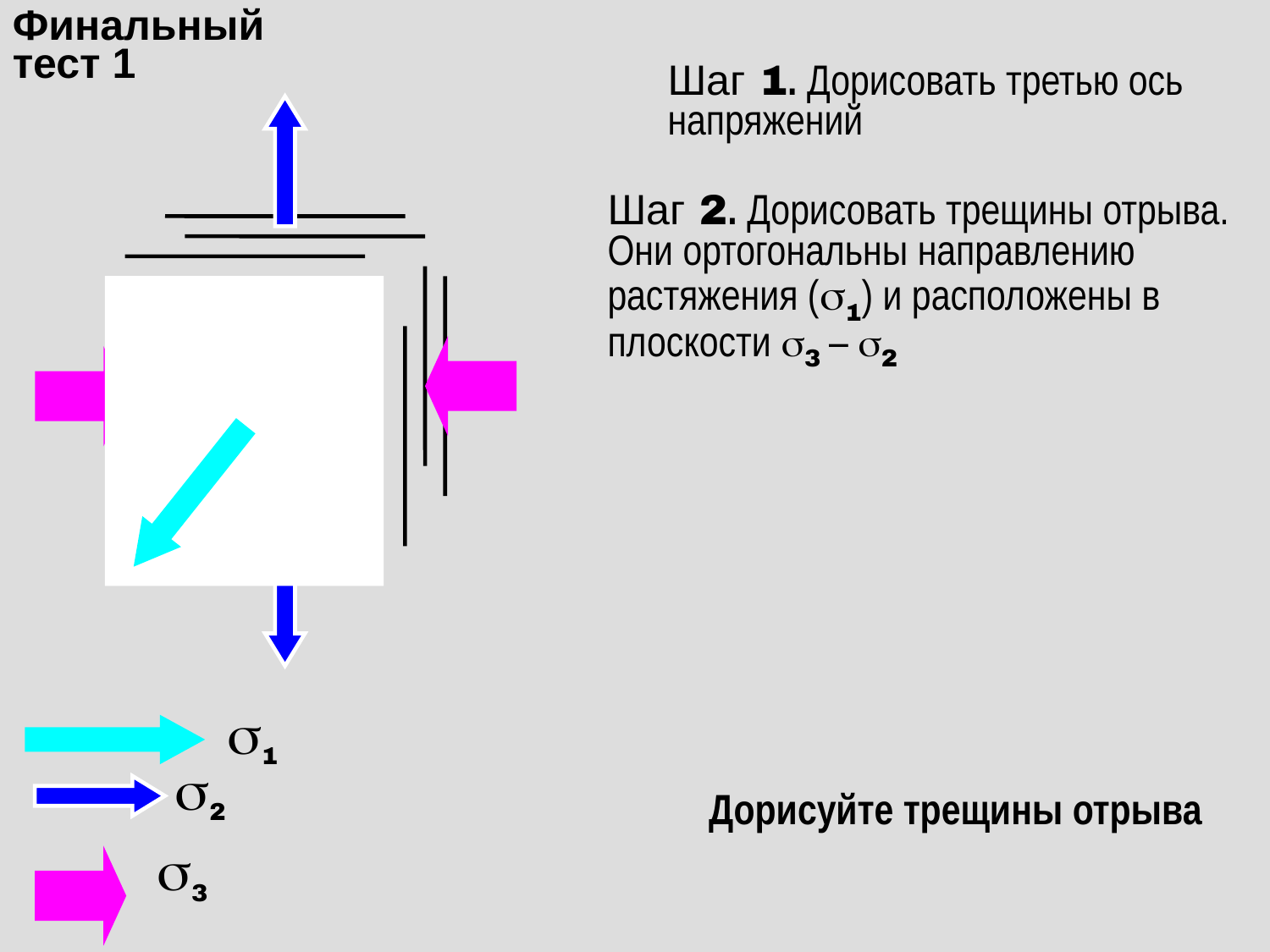

Финальный тест 1
Шаг 1. Дорисовать третью ось напряжений

Шаг 2. Дорисовать трещины отрыва. Они ортогональны направлению растяжения (σ1) и расположены в плоскости σ3 – σ2

σ1
σ2

Дорисуйте трещины отрыва

σ3